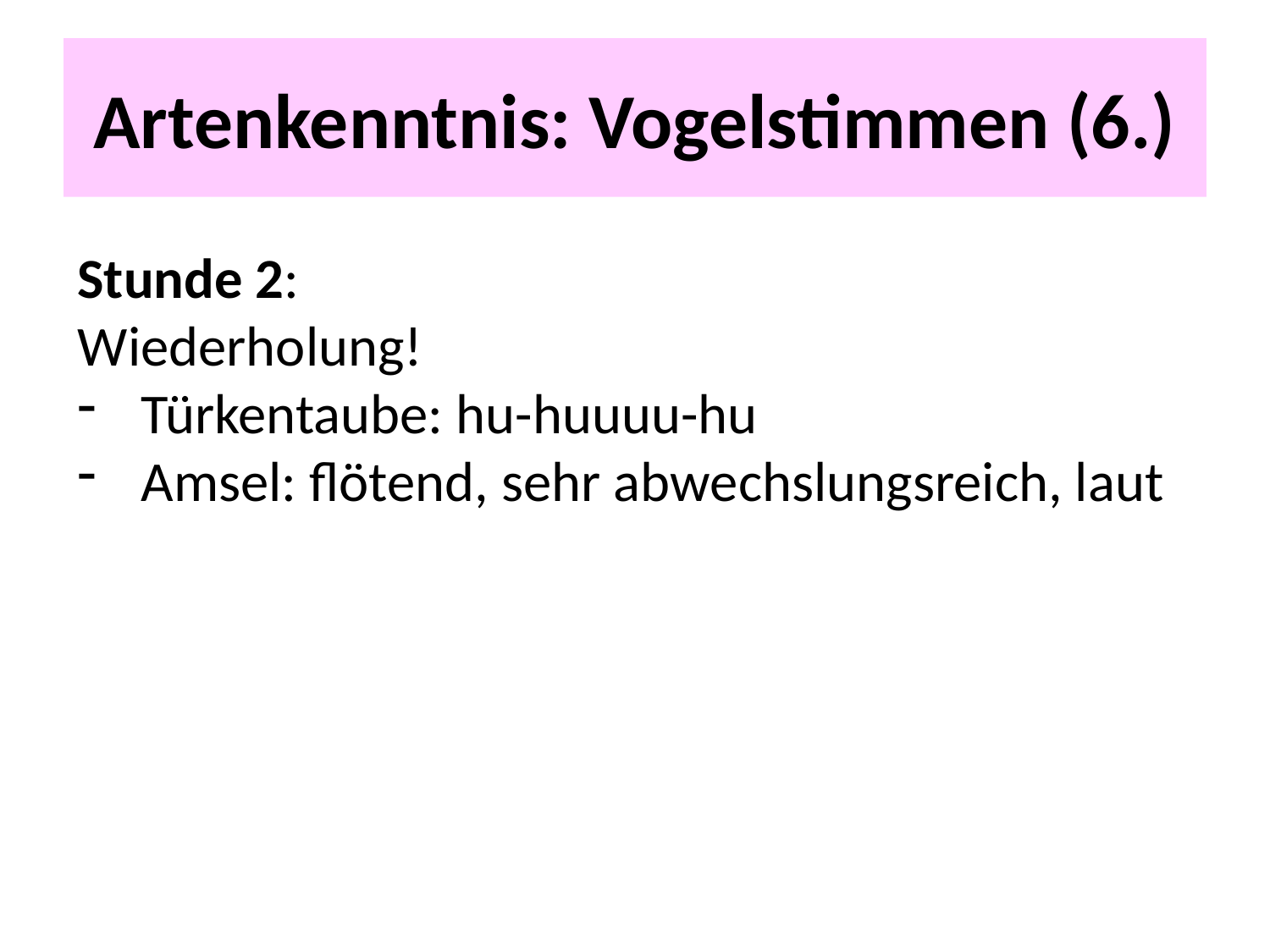

# Artenkenntnis: Vogelstimmen (6.)
Stunde 2:
Wiederholung!
Türkentaube: hu-huuuu-hu
Amsel: flötend, sehr abwechslungsreich, laut